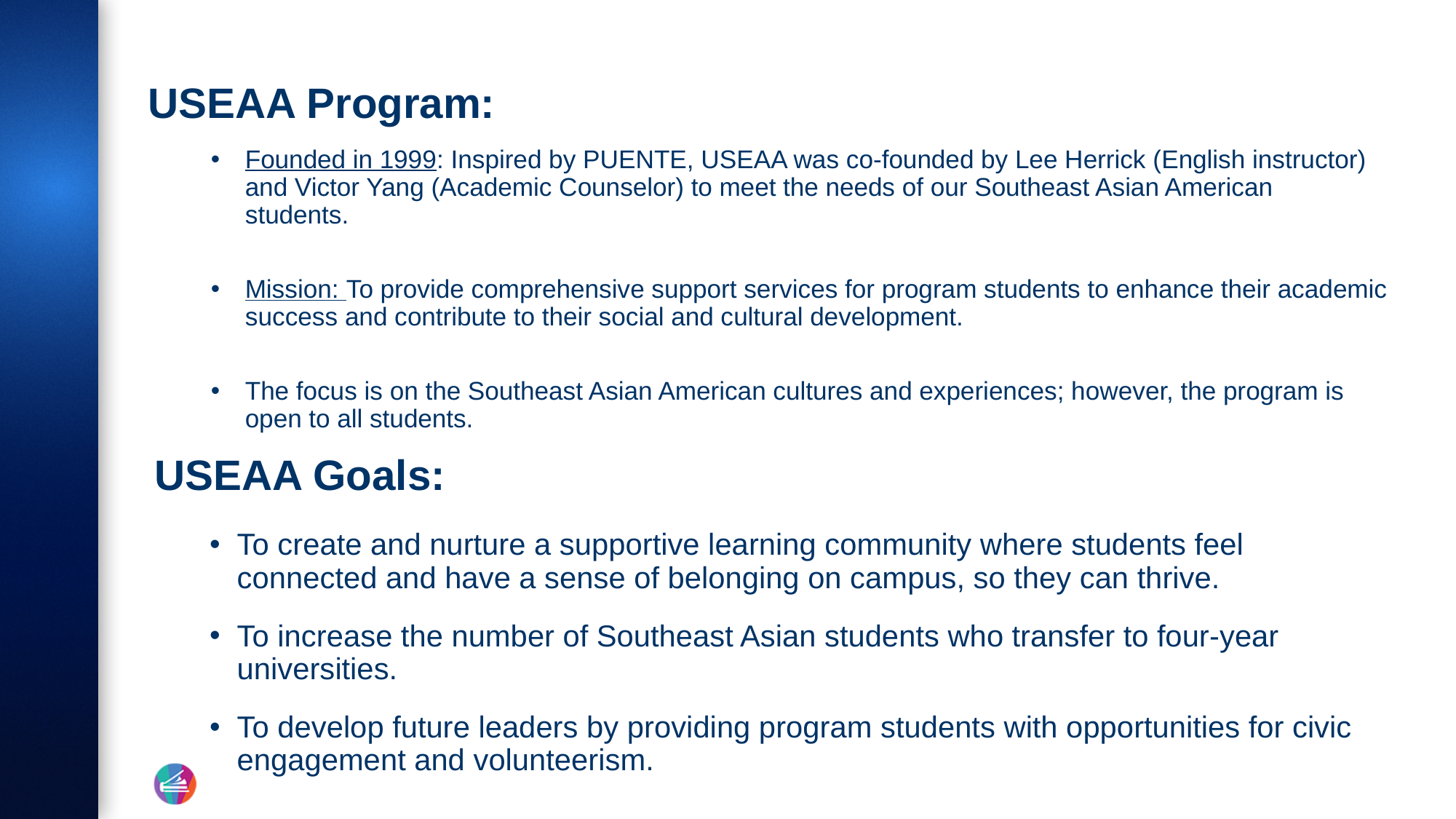

USEAA Program:
Founded in 1999: Inspired by PUENTE, USEAA was co-founded by Lee Herrick (English instructor)  and Victor Yang (Academic Counselor) to meet the needs of our Southeast Asian American students.

Mission: To provide comprehensive support services for program students to enhance their academic success and contribute to their social and cultural development.

The focus is on the Southeast Asian American cultures and experiences; however, the program is open to all students.

USEAA Goals:
To create and nurture a supportive learning community where students feel connected and have a sense of belonging on campus, so they can thrive.
To increase the number of Southeast Asian students who transfer to four-year universities.
To develop future leaders by providing program students with opportunities for civic engagement and volunteerism.